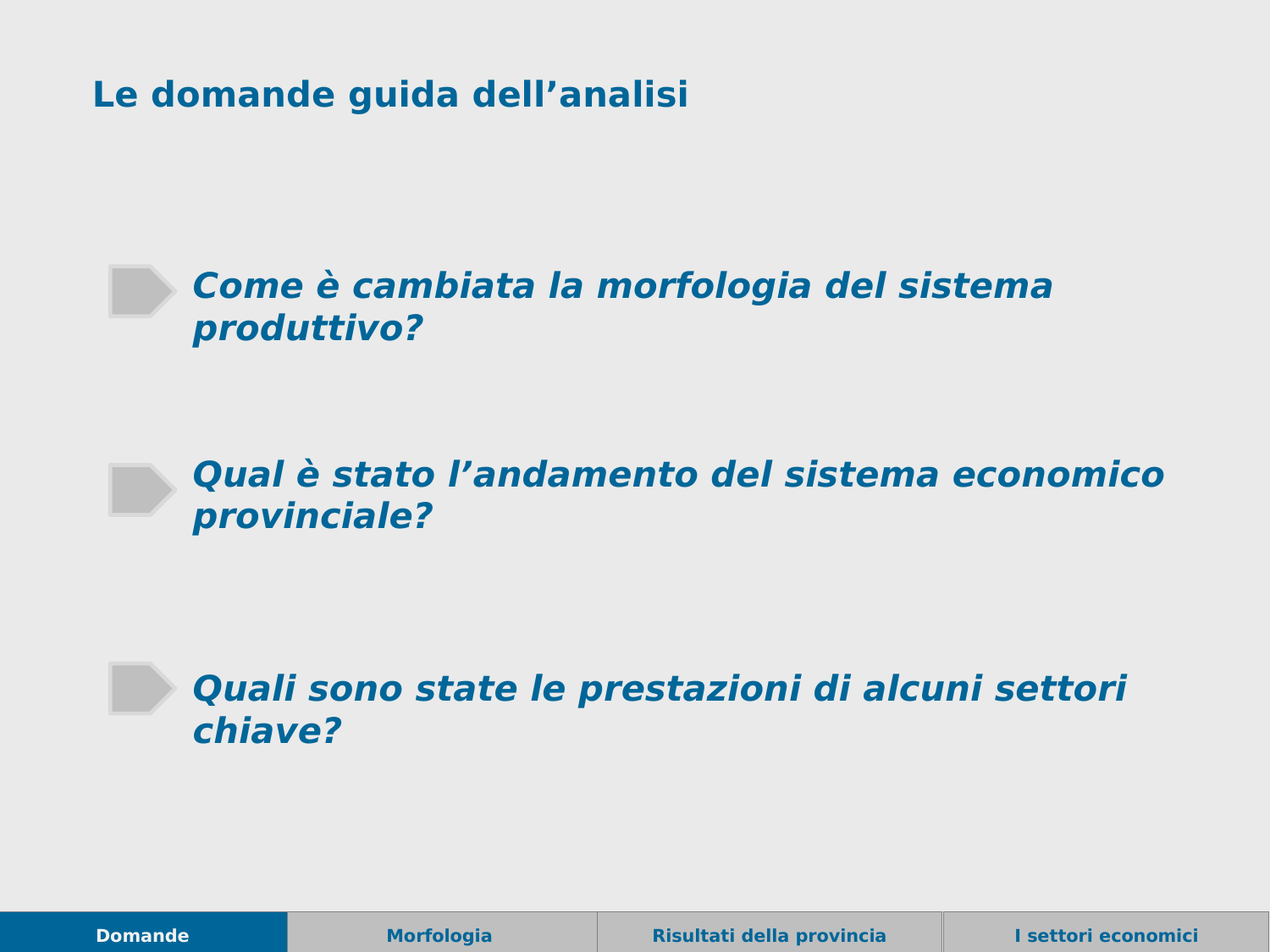

Le domande guida dell’analisi
Come è cambiata la morfologia del sistema produttivo?

Qual è stato l’andamento del sistema economico provinciale?

Quali sono state le prestazioni di alcuni settori chiave?

Domande
Morfologia
Risultati della provincia
I settori economici